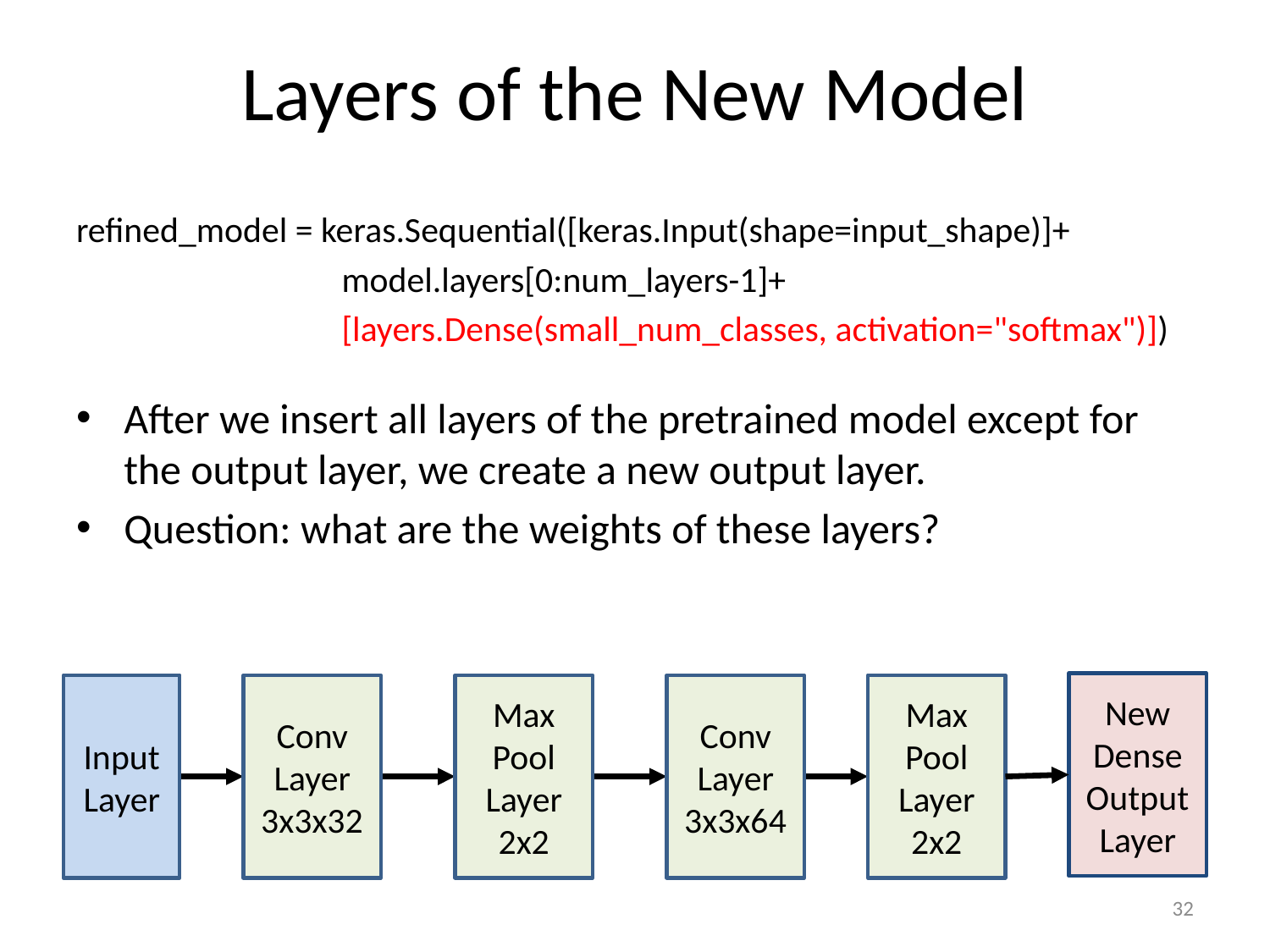

# Layers of the New Model
refined_model = keras.Sequential([keras.Input(shape=input_shape)]+
                                 model.layers[0:num_layers-1]+
                                 [layers.Dense(small_num_classes, activation="softmax")])

After we insert all layers of the pretrained model except for the output layer, we create a new output layer.
Question: what are the weights of these layers?

New DenseOutput
Layer
Input Layer
Conv
Layer
3x3x32
Max
Pool
Layer
2x2
Conv
Layer
3x3x64
Max
Pool
Layer
2x2
32